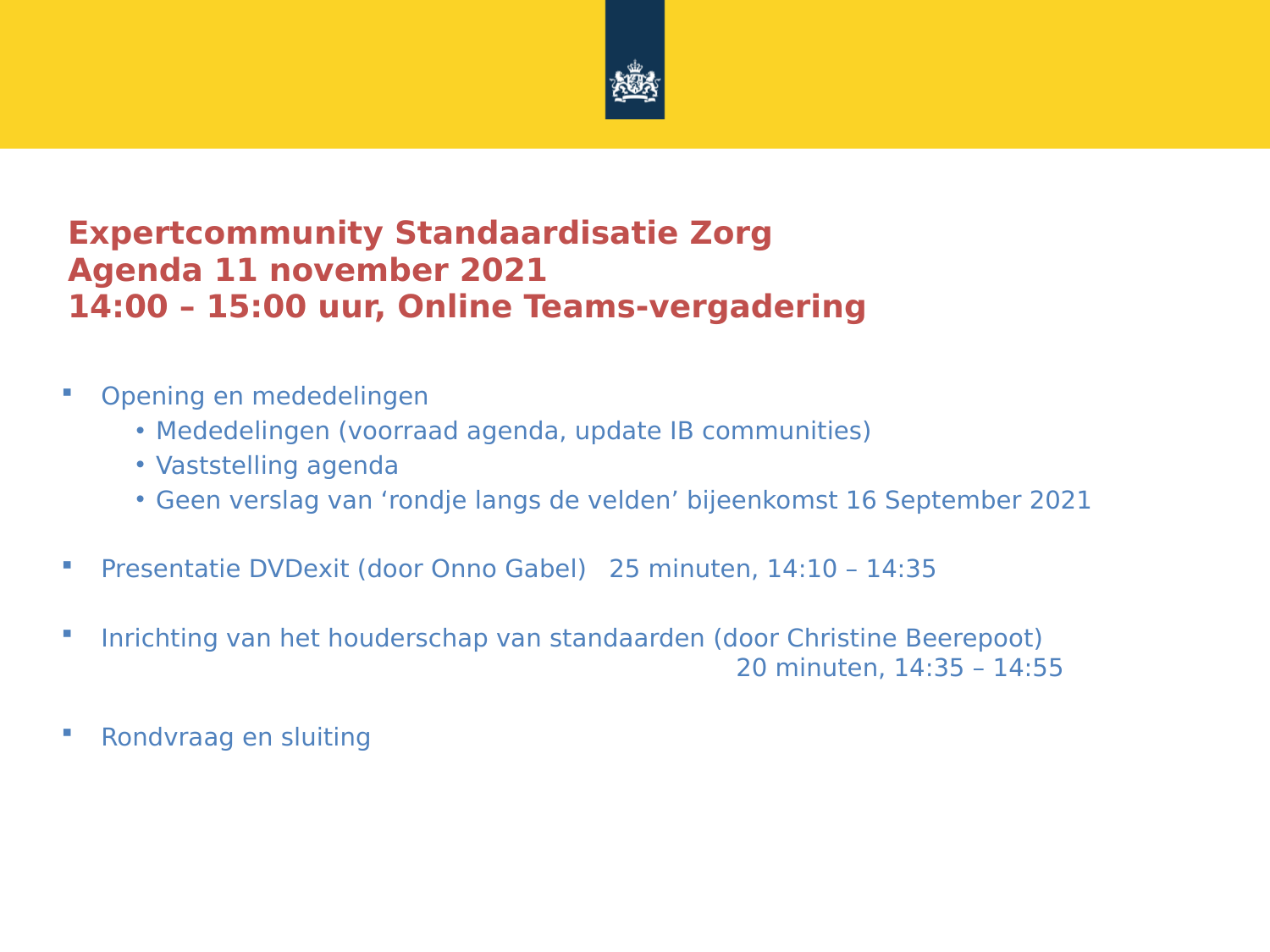

# Expertcommunity Standaardisatie Zorg Agenda 11 november 2021 14:00 – 15:00 uur, Online Teams-vergadering
Opening en mededelingen
Mededelingen (voorraad agenda, update IB communities)
Vaststelling agenda
Geen verslag van ‘rondje langs de velden’ bijeenkomst 16 September 2021

Presentatie DVDexit (door Onno Gabel) 	25 minuten, 14:10 – 14:35

Inrichting van het houderschap van standaarden (door Christine Beerepoot) 						20 minuten, 14:35 – 14:55

Rondvraag en sluiting